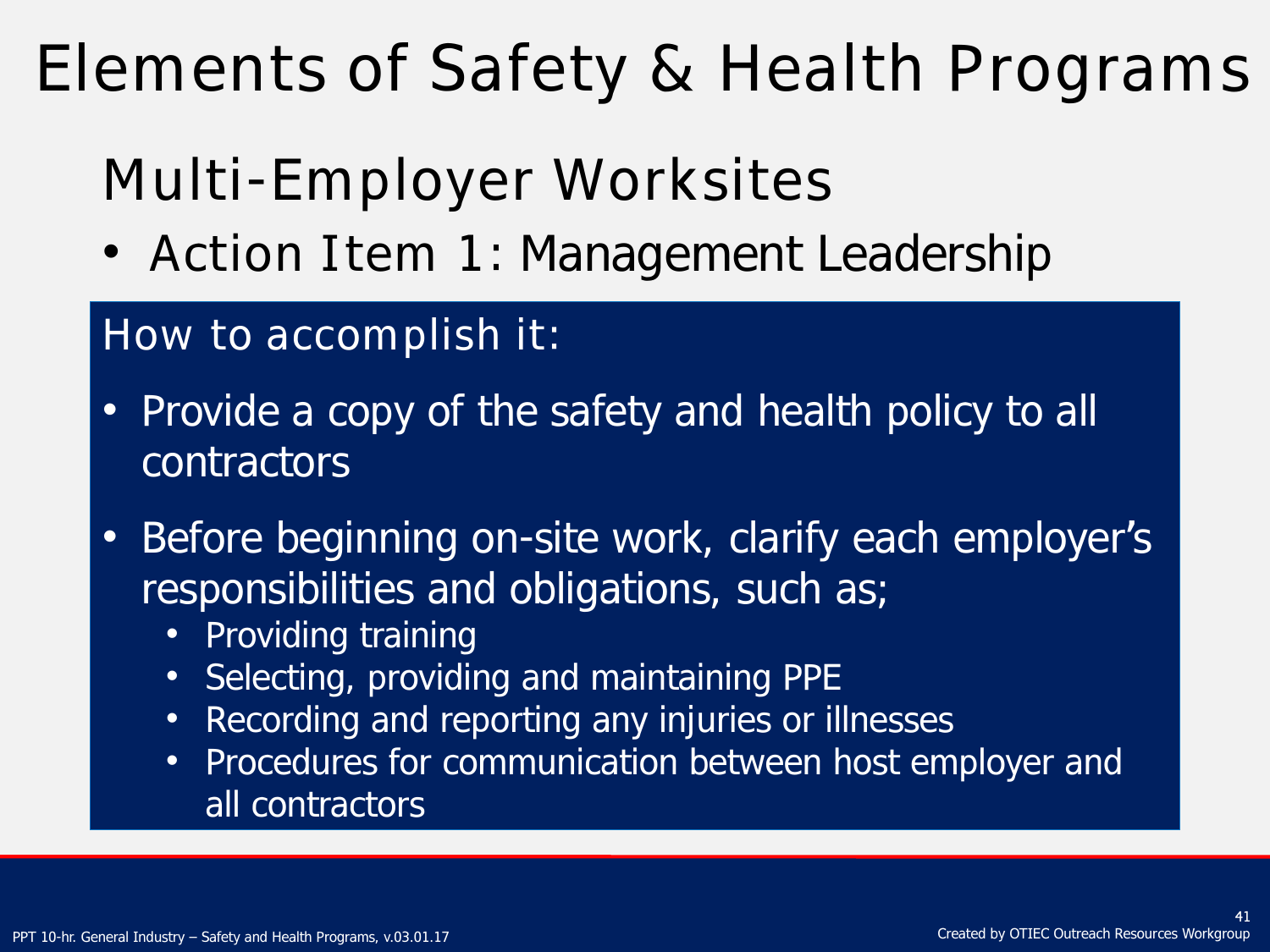

# Elements of Safety & Health Programs
Multi-Employer Worksites
Action Item 1: Management Leadership

How to accomplish it:

Provide a copy of the safety and health policy to all contractors

Before beginning on-site work, clarify each employer’s responsibilities and obligations, such as;
Providing training
Selecting, providing and maintaining PPE
Recording and reporting any injuries or illnesses
Procedures for communication between host employer and all contractors